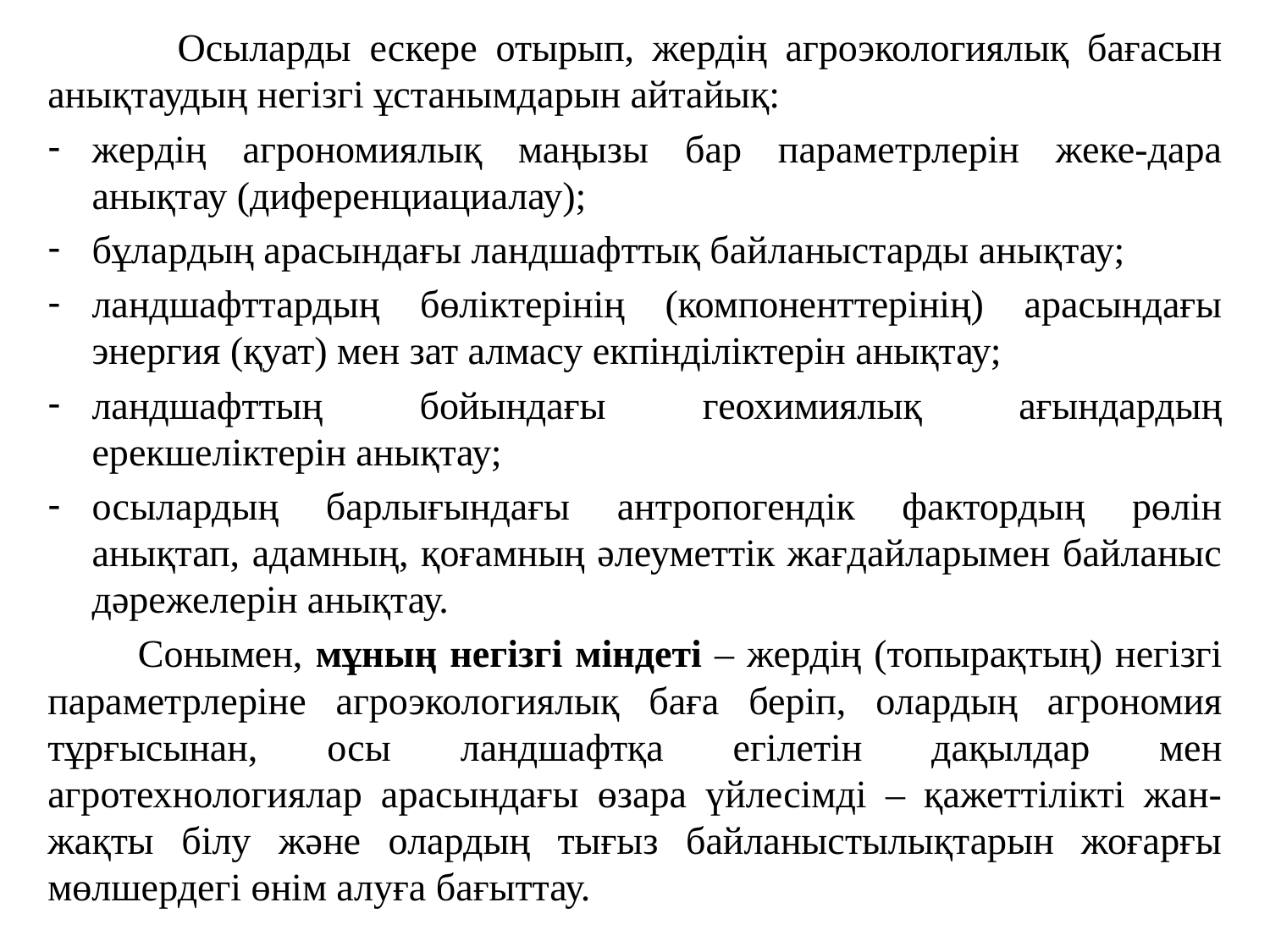

Осыларды ескере отырып, жердің агроэкологиялық бағасын анықтаудың негізгі ұстанымдарын айтайық:
жердің агрономиялық маңызы бар параметрлерін жеке-дара анықтау (диференциациалау);
бұлардың арасындағы ландшафттық байланыстарды анықтау;
ландшафттардың бөліктерінің (компоненттерінің) арасындағы энергия (қуат) мен зат алмасу екпінділіктерін анықтау;
ландшафттың бойындағы геохимиялық ағындардың ерекшеліктерін анықтау;
осылардың барлығындағы антропогендік фактордың рөлін анықтап, адамның, қоғамның әлеуметтік жағдайларымен байланыс дәрежелерін анықтау.
       Сонымен, мұның негізгі міндеті – жердің (топырақтың) негізгі параметрлеріне агроэкологиялық баға беріп, олардың агрономия тұрғысынан, осы ландшафтқа егілетін дақылдар мен агротехнологиялар арасындағы өзара үйлесімді – қажеттілікті жан-жақты білу және олардың тығыз байланыстылықтарын жоғарғы мөлшердегі өнім алуға бағыттау.